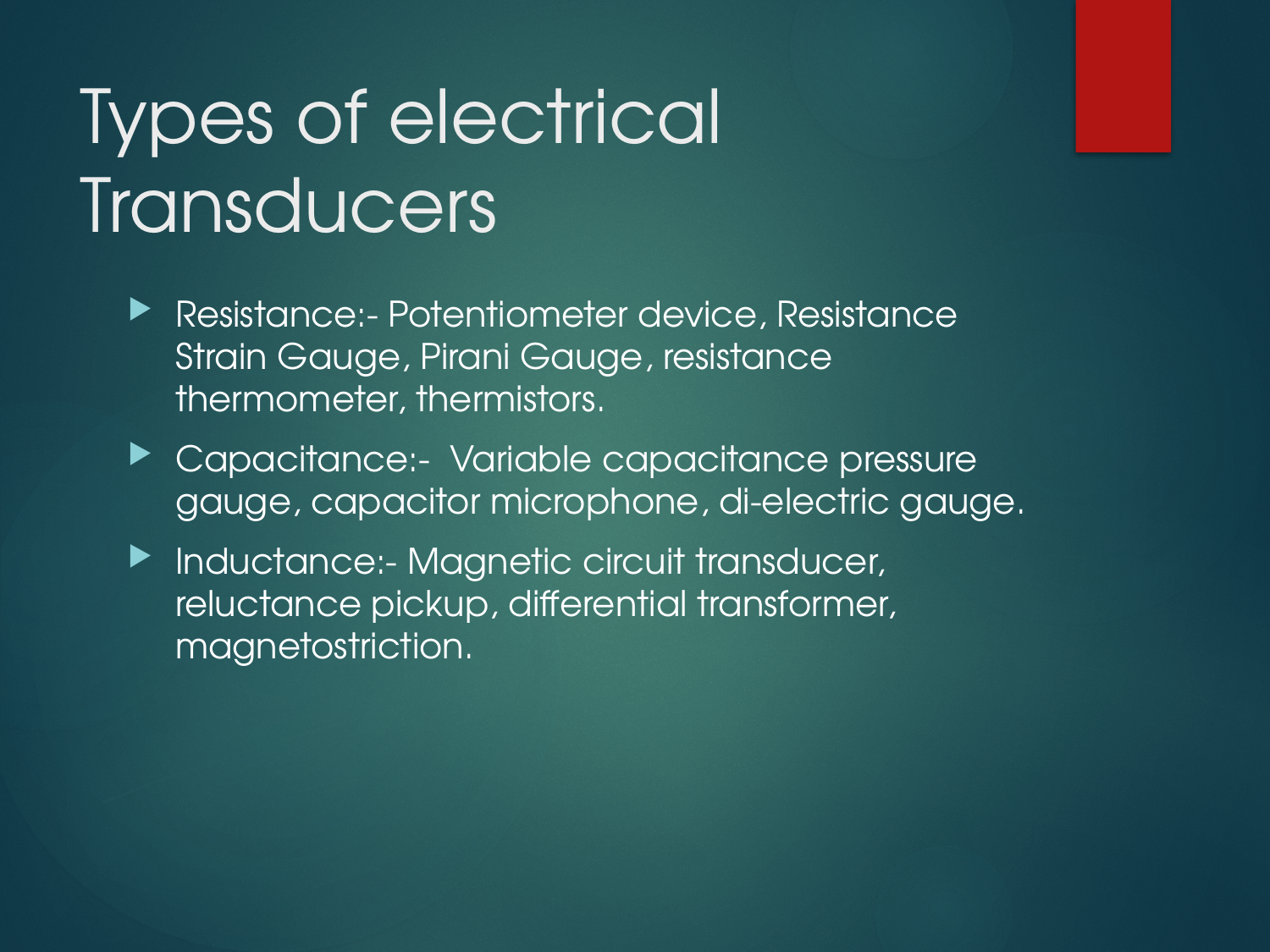

# Types of electrical Transducers
Resistance:- Potentiometer device, Resistance Strain Gauge, Pirani Gauge, resistance thermometer, thermistors.
Capacitance:-  Variable capacitance pressure gauge, capacitor microphone, di-electric gauge.
Inductance:- Magnetic circuit transducer, reluctance pickup, differential transformer, magnetostriction.